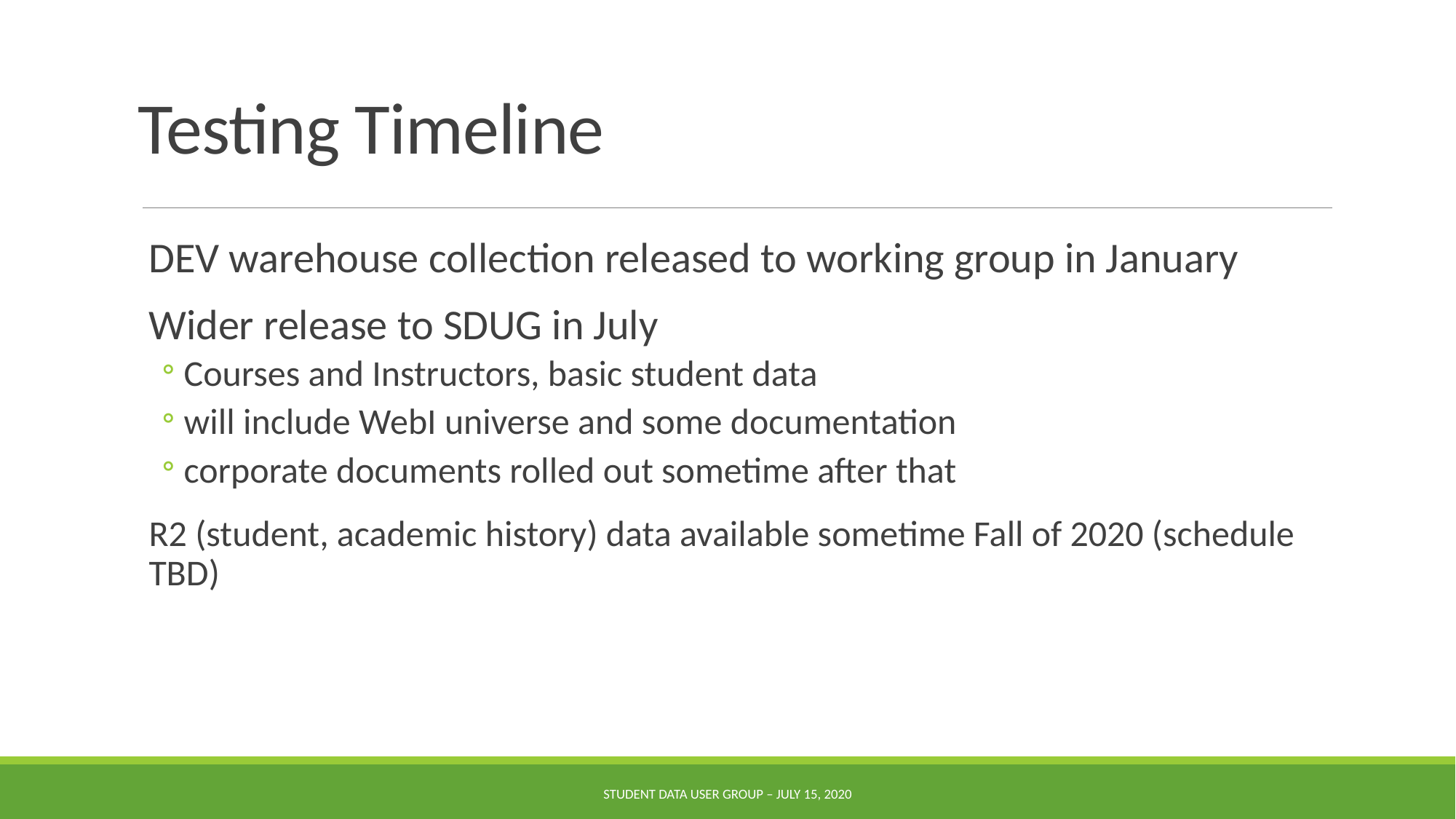

# Testing Timeline
DEV warehouse collection released to working group in January
Wider release to SDUG in July
Courses and Instructors, basic student data
will include WebI universe and some documentation
corporate documents rolled out sometime after that
R2 (student, academic history) data available sometime Fall of 2020 (schedule TBD)

Student Data User Group – July 15, 2020